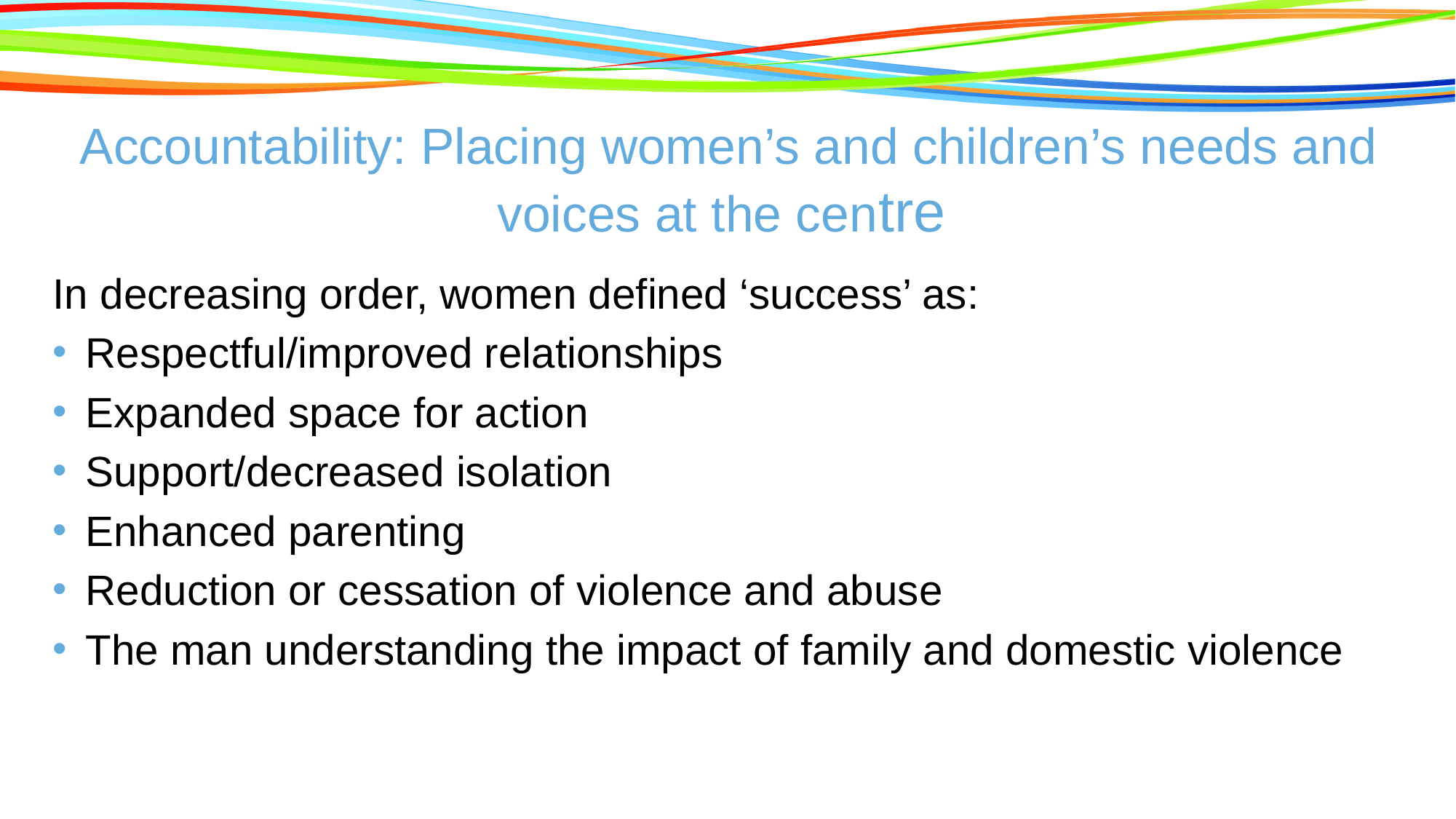

# Accountability: Placing women’s and children’s needs and voices at the centre
In decreasing order, women defined ‘success’ as:
Respectful/improved relationships
Expanded space for action
Support/decreased isolation
Enhanced parenting
Reduction or cessation of violence and abuse
The man understanding the impact of family and domestic violence